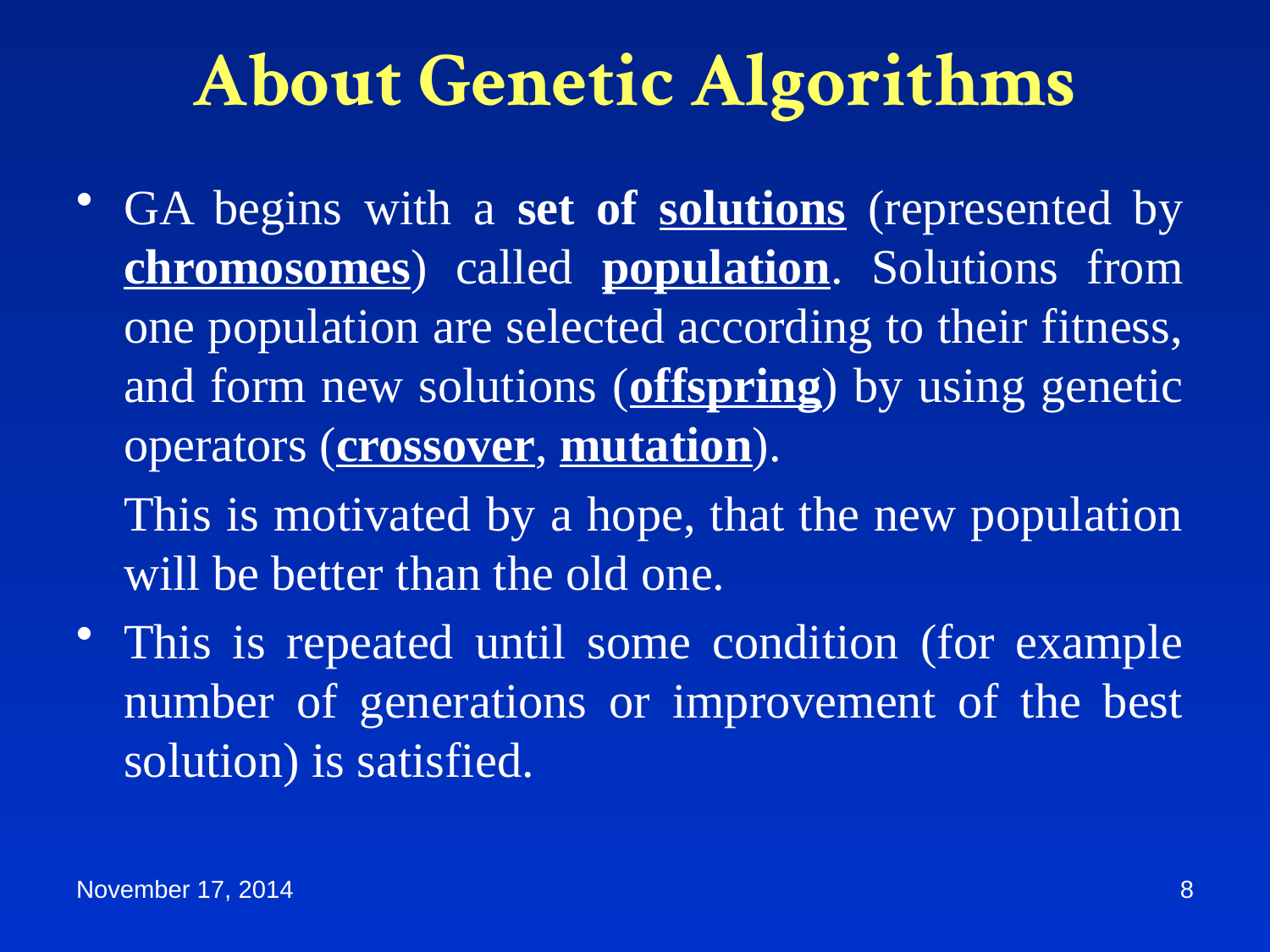

About Genetic Algorithms
GA begins with a set of solutions (represented by chromosomes) called population. Solutions from one population are selected according to their fitness, and form new solutions (offspring) by using genetic operators (crossover, mutation).
	This is motivated by a hope, that the new population will be better than the old one.
This is repeated until some condition (for example number of generations or improvement of the best solution) is satisfied.

November 17, 2014
8